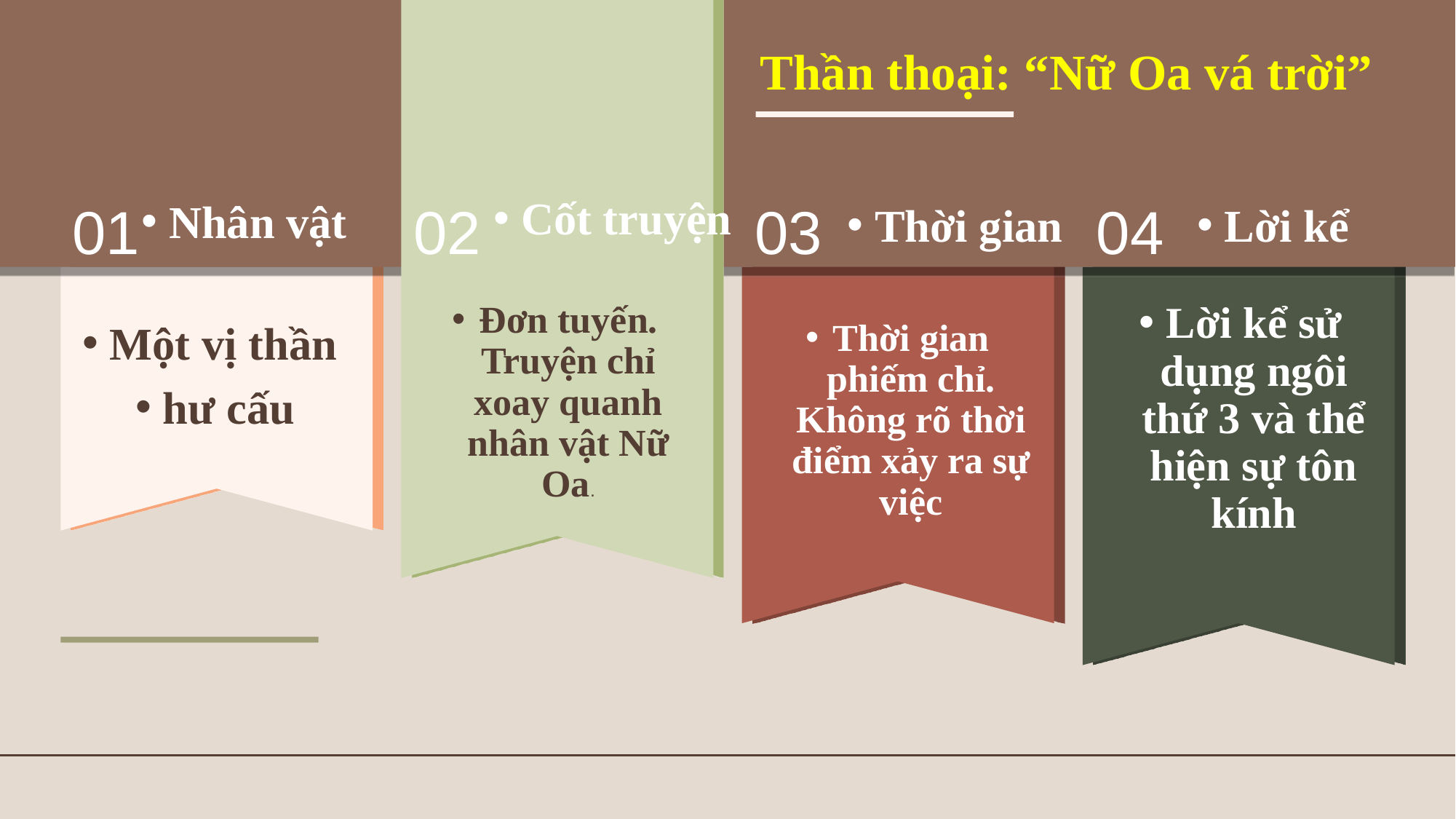

# Thần thoại: “Nữ Oa vá trời”
Cốt truyện
Nhân vật
Thời gian
Lời kể
Đơn tuyến. Truyện chỉ xoay quanh nhân vật Nữ Oa.
Lời kể sử dụng ngôi thứ 3 và thể hiện sự tôn kính
Thời gian phiếm chỉ. Không rõ thời điểm xảy ra sự việc
Một vị thần
hư cấu